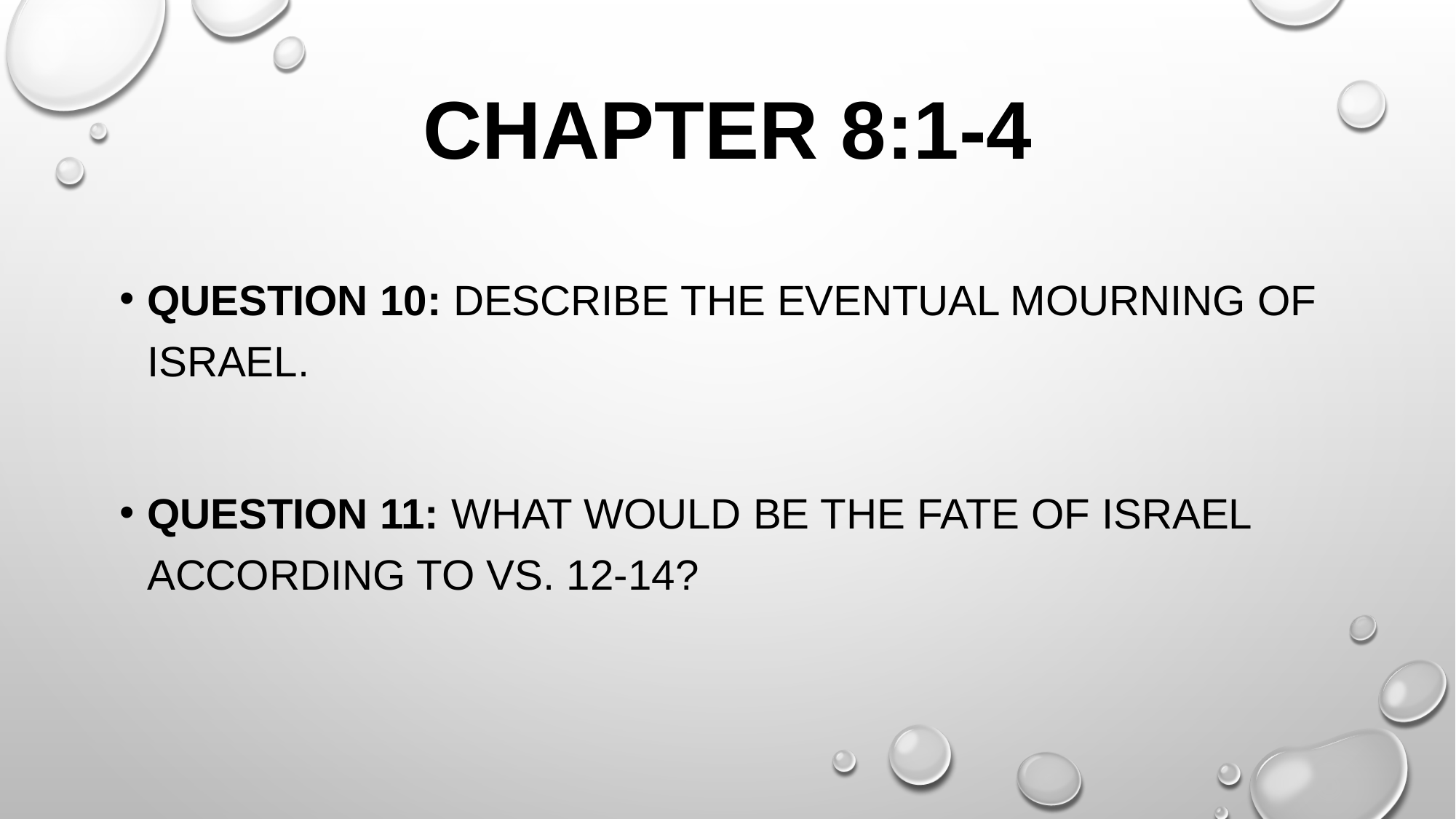

# Chapter 8:1-4

Question 10: Describe the eventual mourning of Israel.

Question 11: What would be the fate of Israel according to vs. 12-14?